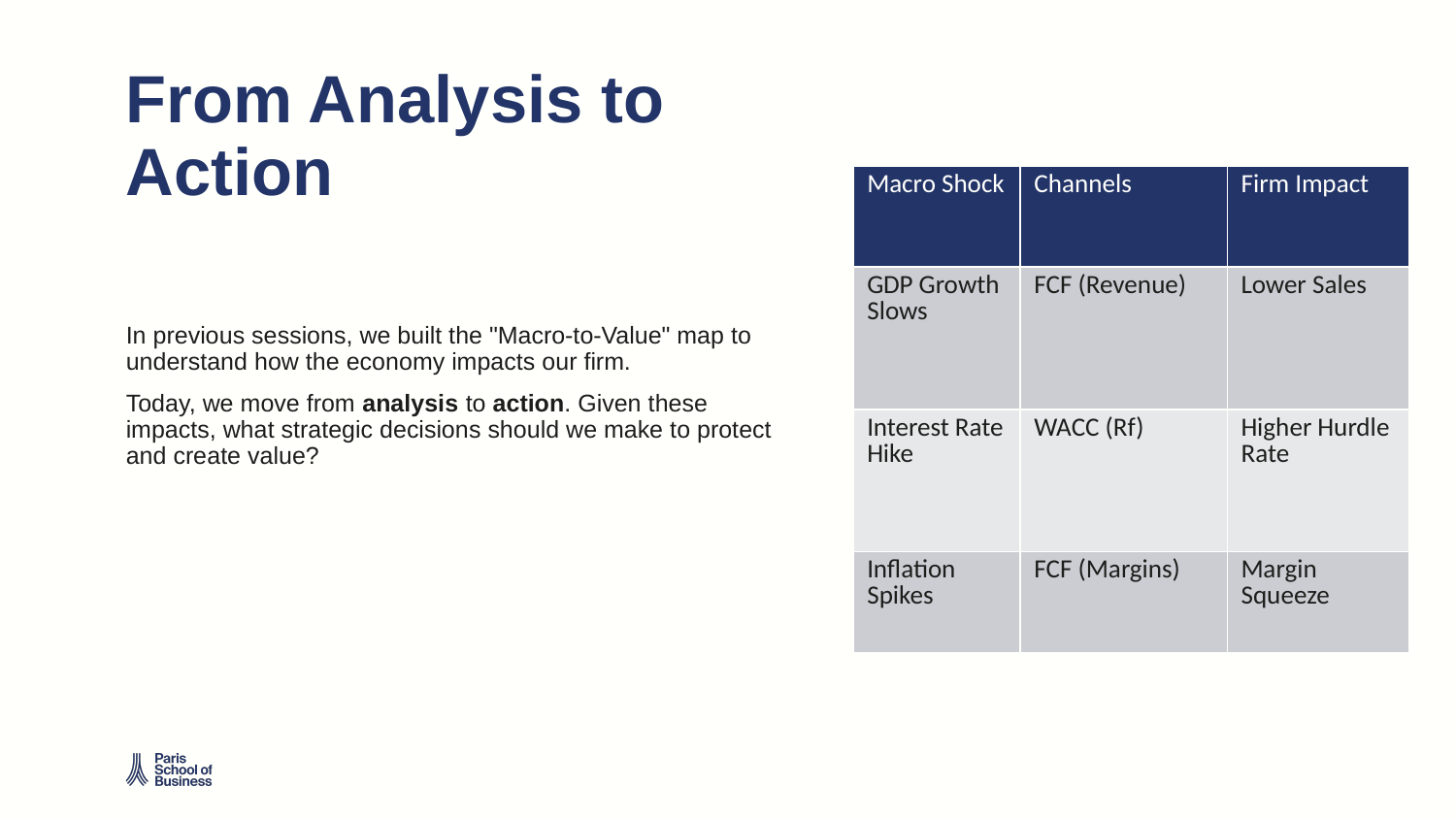

# From Analysis to Action
| Macro Shock | Channels | Firm Impact |
| --- | --- | --- |
| GDP Growth Slows | FCF (Revenue) | Lower Sales |
| Interest Rate Hike | WACC (Rf) | Higher Hurdle Rate |
| Inflation Spikes | FCF (Margins) | Margin Squeeze |
In previous sessions, we built the "Macro-to-Value" map to understand how the economy impacts our firm.
Today, we move from analysis to action. Given these impacts, what strategic decisions should we make to protect and create value?